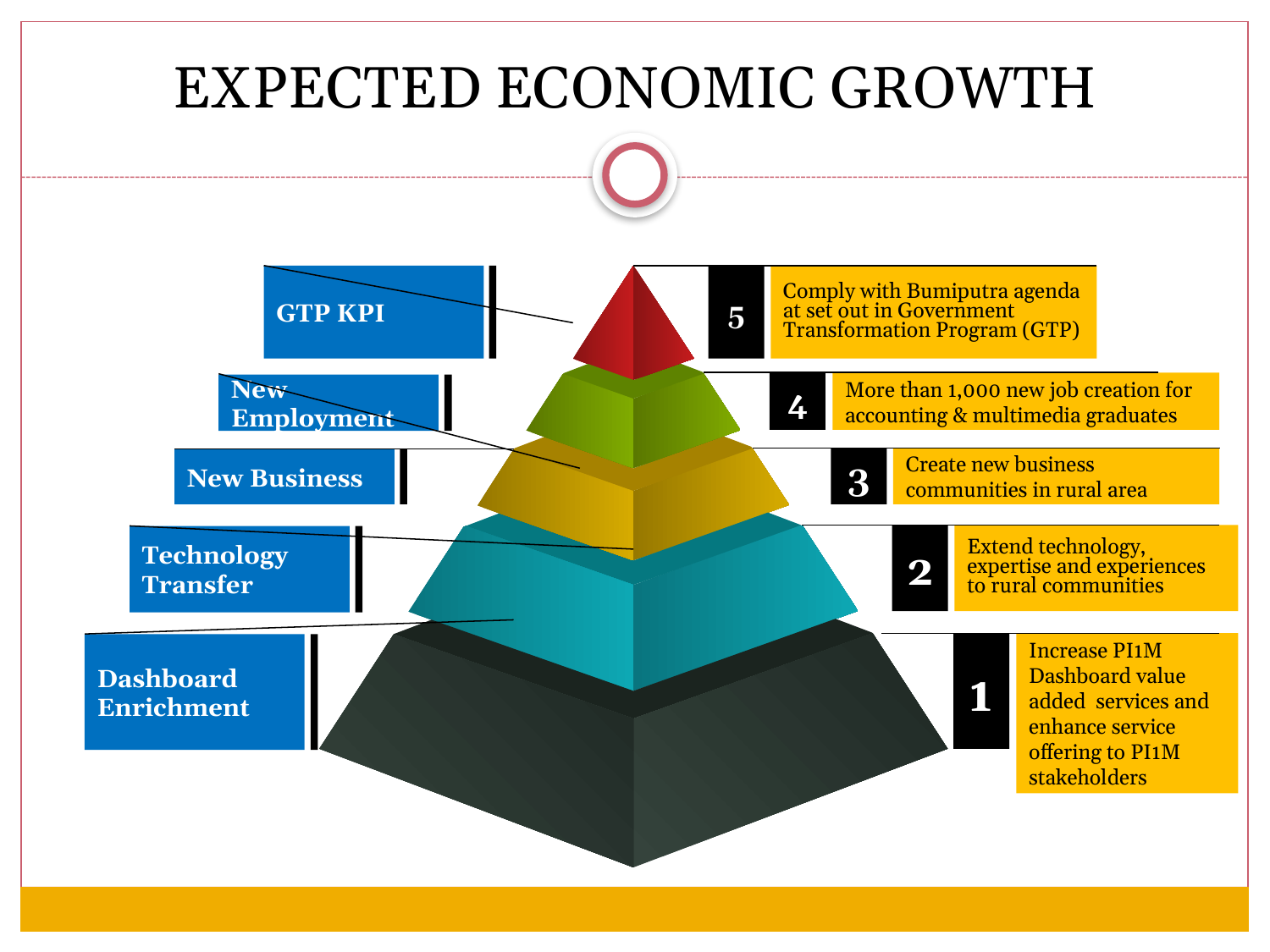

# EXPECTED ECONOMIC GROWTH
GTP KPI

5
Comply with Bumiputra agenda at set out in Government Transformation Program (GTP)

4
More than 1,000 new job creation for accounting & multimedia graduates
New Employment

3
Create new business communities in rural area
New Business

2
Extend technology, expertise and experiences to rural communities
Technology Transfer

Increase PI1M Dashboard value added  services and enhance service offering to PI1M stakeholders
1
Dashboard Enrichment